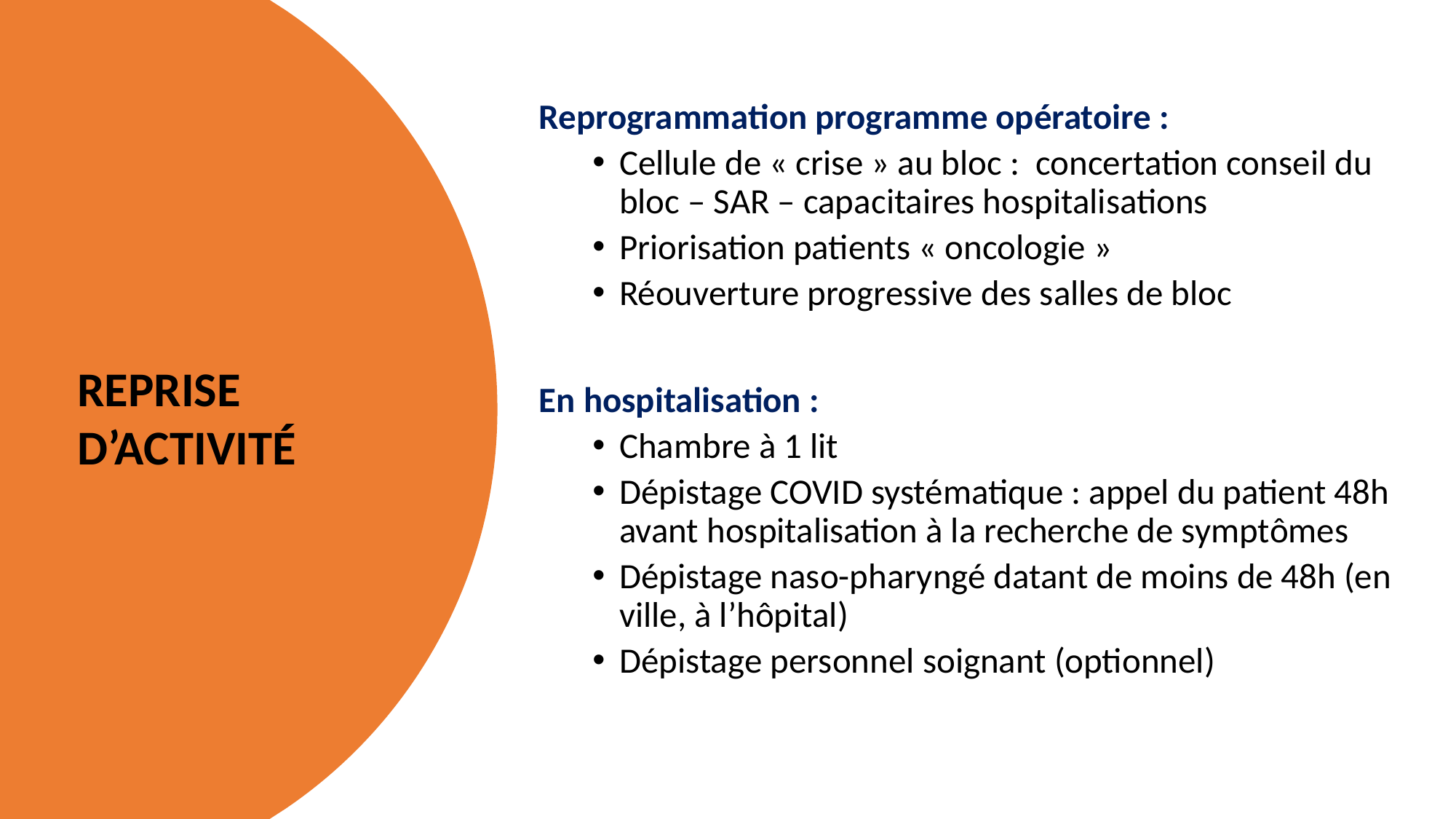

Reprogrammation programme opératoire :
Cellule de « crise » au bloc :  concertation conseil du bloc – SAR – capacitaires hospitalisations
Priorisation patients « oncologie »
Réouverture progressive des salles de bloc

En hospitalisation :
Chambre à 1 lit
Dépistage COVID systématique : appel du patient 48h avant hospitalisation à la recherche de symptômes
Dépistage naso-pharyngé datant de moins de 48h (en ville, à l’hôpital)
Dépistage personnel soignant (optionnel)

REPRISE
D’ACTIVITÉ